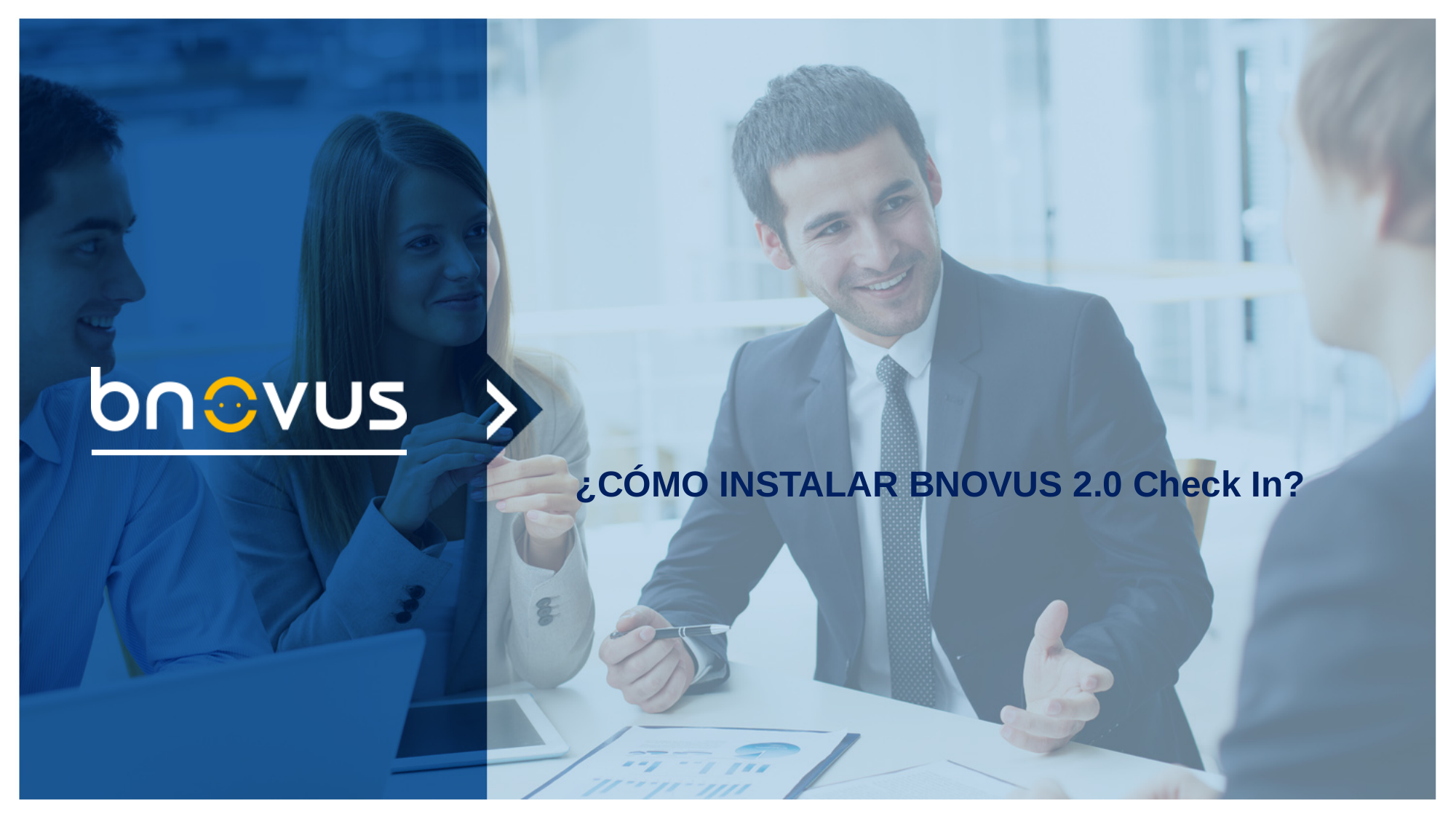

# ¿CÓMO INSTALAR BNOVUS 2.0 Check In?